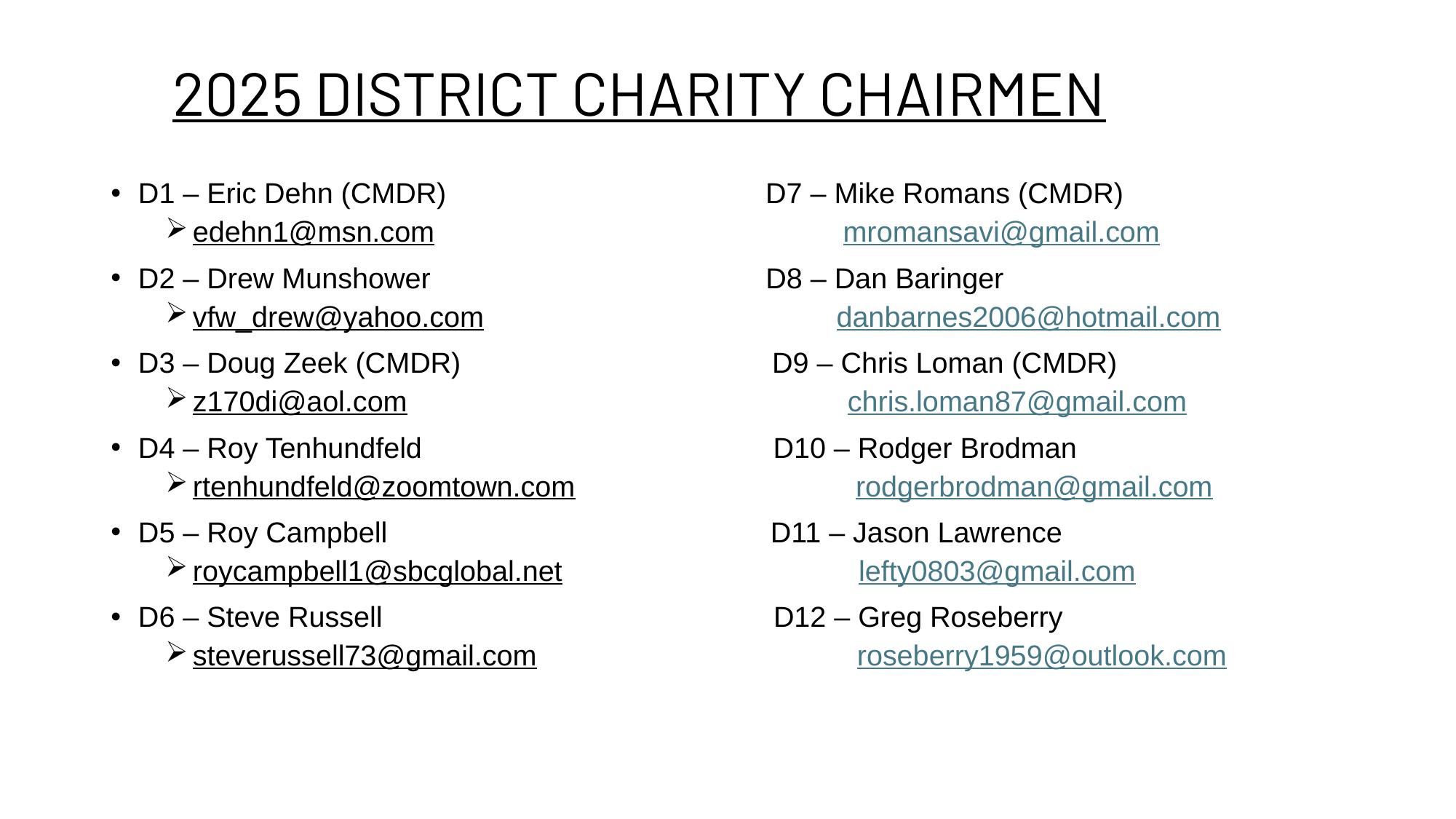

# 2025 DISTRICT CHARITY CHAIRMEN
D1 – Eric Dehn (CMDR)                                        D7 – Mike Romans (CMDR)
edehn1@msn.com                                                   mromansavi@gmail.com
D2 – Drew Munshower                                          D8 – Dan Baringer
vfw_drew@yahoo.com                                            danbarnes2006@hotmail.com
D3 – Doug Zeek (CMDR)                                       D9 – Chris Loman (CMDR)
z170di@aol.com                                                       chris.loman87@gmail.com
D4 – Roy Tenhundfeld                                            D10 – Rodger Brodman
rtenhundfeld@zoomtown.com                                   rodgerbrodman@gmail.com
D5 – Roy Campbell                                                D11 – Jason Lawrence
roycampbell1@sbcglobal.net                                     lefty0803@gmail.com
D6 – Steve Russell                                                 D12 – Greg Roseberry
steverussell73@gmail.com                                        roseberry1959@outlook.com